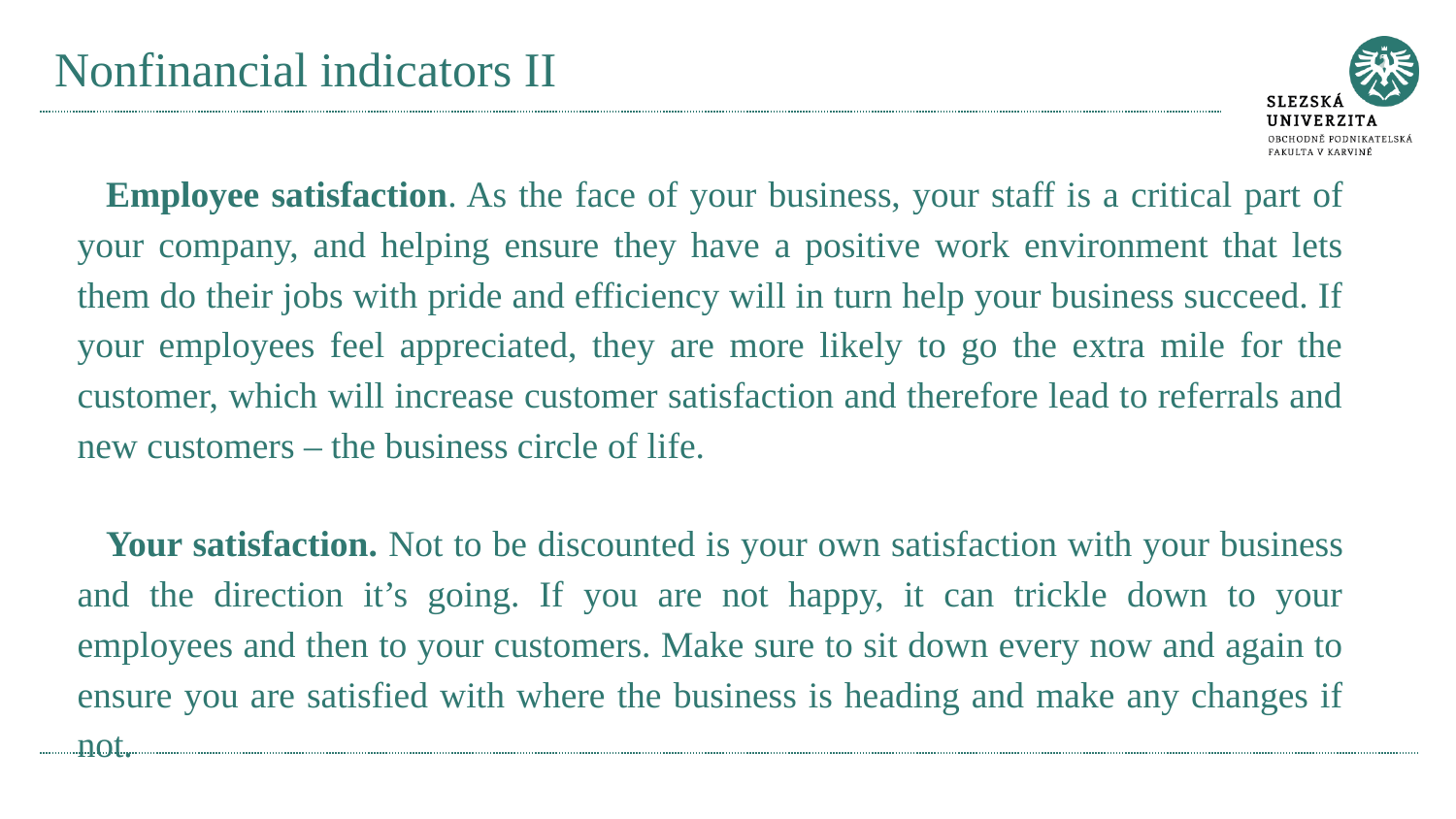

# Nonfinancial indicators II
Employee satisfaction. As the face of your business, your staff is a critical part of your company, and helping ensure they have a positive work environment that lets them do their jobs with pride and efficiency will in turn help your business succeed. If your employees feel appreciated, they are more likely to go the extra mile for the customer, which will increase customer satisfaction and therefore lead to referrals and new customers – the business circle of life.
Your satisfaction. Not to be discounted is your own satisfaction with your business and the direction it’s going. If you are not happy, it can trickle down to your employees and then to your customers. Make sure to sit down every now and again to ensure you are satisfied with where the business is heading and make any changes if not.